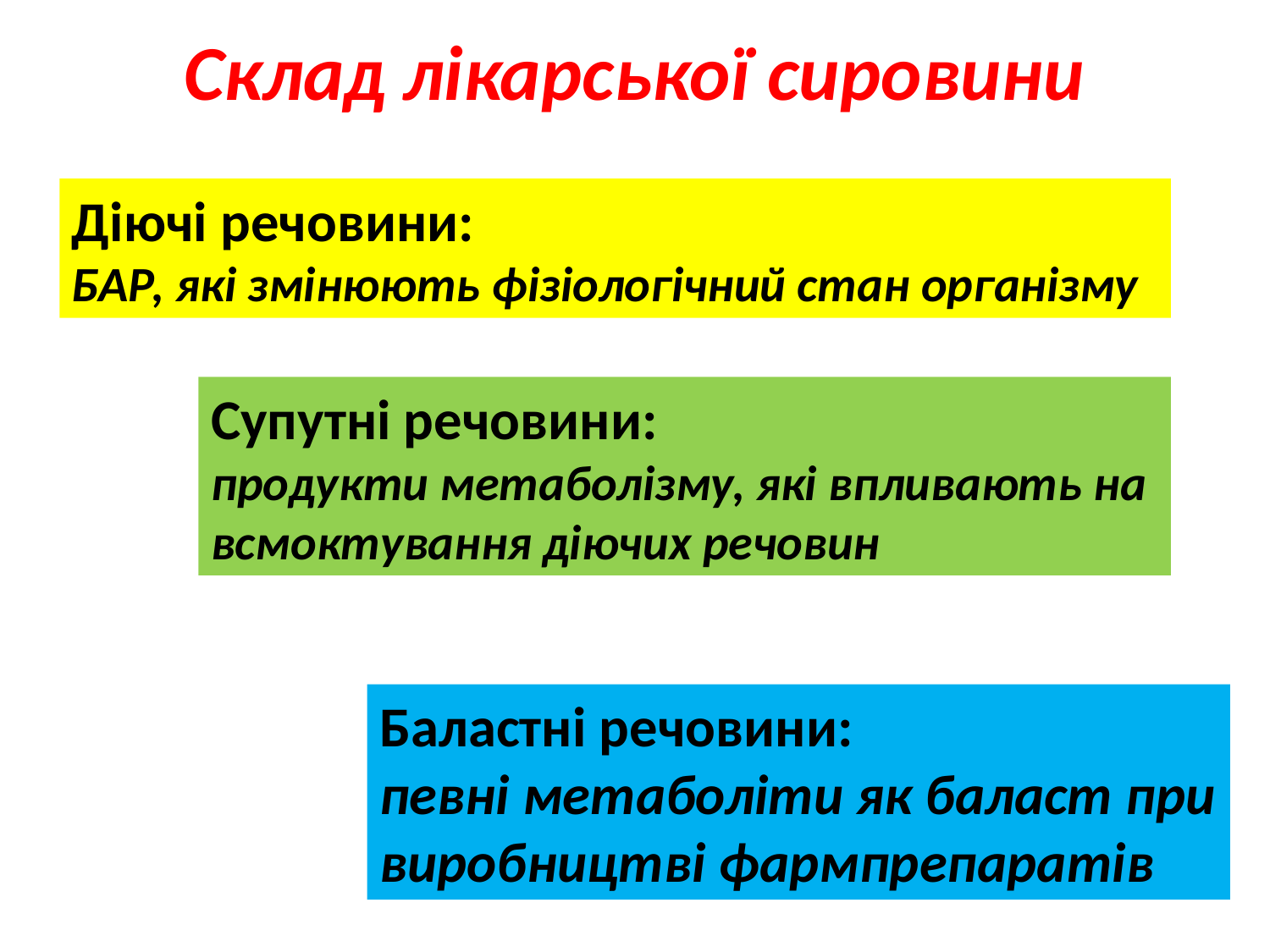

# Склад лікарської сировини
Діючі речовини:
БАР, які змінюють фізіологічний стан організму
Супутні речовини:
продукти метаболізму, які впливають на всмоктування діючих речовин
Баластні речовини:
певні метаболіти як баласт при виробництві фармпрепаратів